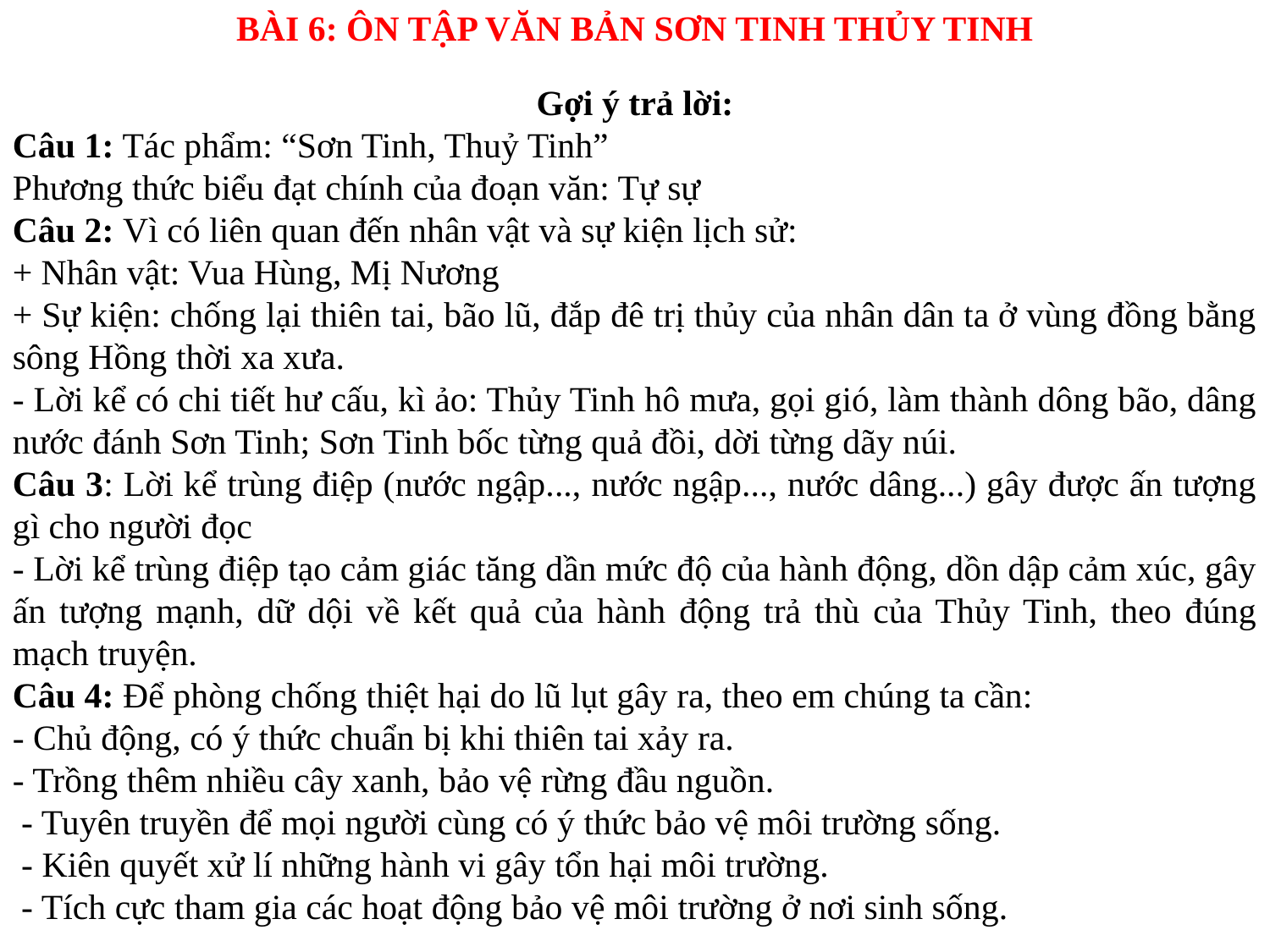

BÀI 6: ÔN TẬP VĂN BẢN SƠN TINH THỦY TINH

Gợi ý trả lời:
Câu 1: Tác phẩm: “Sơn Tinh, Thuỷ Tinh”
Phương thức biểu đạt chính của đoạn văn: Tự sự
Câu 2: Vì có liên quan đến nhân vật và sự kiện lịch sử:
+ Nhân vật: Vua Hùng, Mị Nương
+ Sự kiện: chống lại thiên tai, bão lũ, đắp đê trị thủy của nhân dân ta ở vùng đồng bằng sông Hồng thời xa xưa.
- Lời kể có chi tiết hư cấu, kì ảo: Thủy Tinh hô mưa, gọi gió, làm thành dông bão, dâng nước đánh Sơn Tinh; Sơn Tinh bốc từng quả đồi, dời từng dãy núi.
Câu 3: Lời kể trùng điệp (nước ngập..., nước ngập..., nước dâng...) gây được ấn tượng gì cho người đọc
- Lời kể trùng điệp tạo cảm giác tăng dần mức độ của hành động, dồn dập cảm xúc, gây ấn tượng mạnh, dữ dội về kết quả của hành động trả thù của Thủy Tinh, theo đúng mạch truyện.
Câu 4: Để phòng chống thiệt hại do lũ lụt gây ra, theo em chúng ta cần:
- Chủ động, có ý thức chuẩn bị khi thiên tai xảy ra.
- Trồng thêm nhiều cây xanh, bảo vệ rừng đầu nguồn.
 - Tuyên truyền để mọi người cùng có ý thức bảo vệ môi trường sống.
 - Kiên quyết xử lí những hành vi gây tổn hại môi trường.
 - Tích cực tham gia các hoạt động bảo vệ môi trường ở nơi sinh sống.